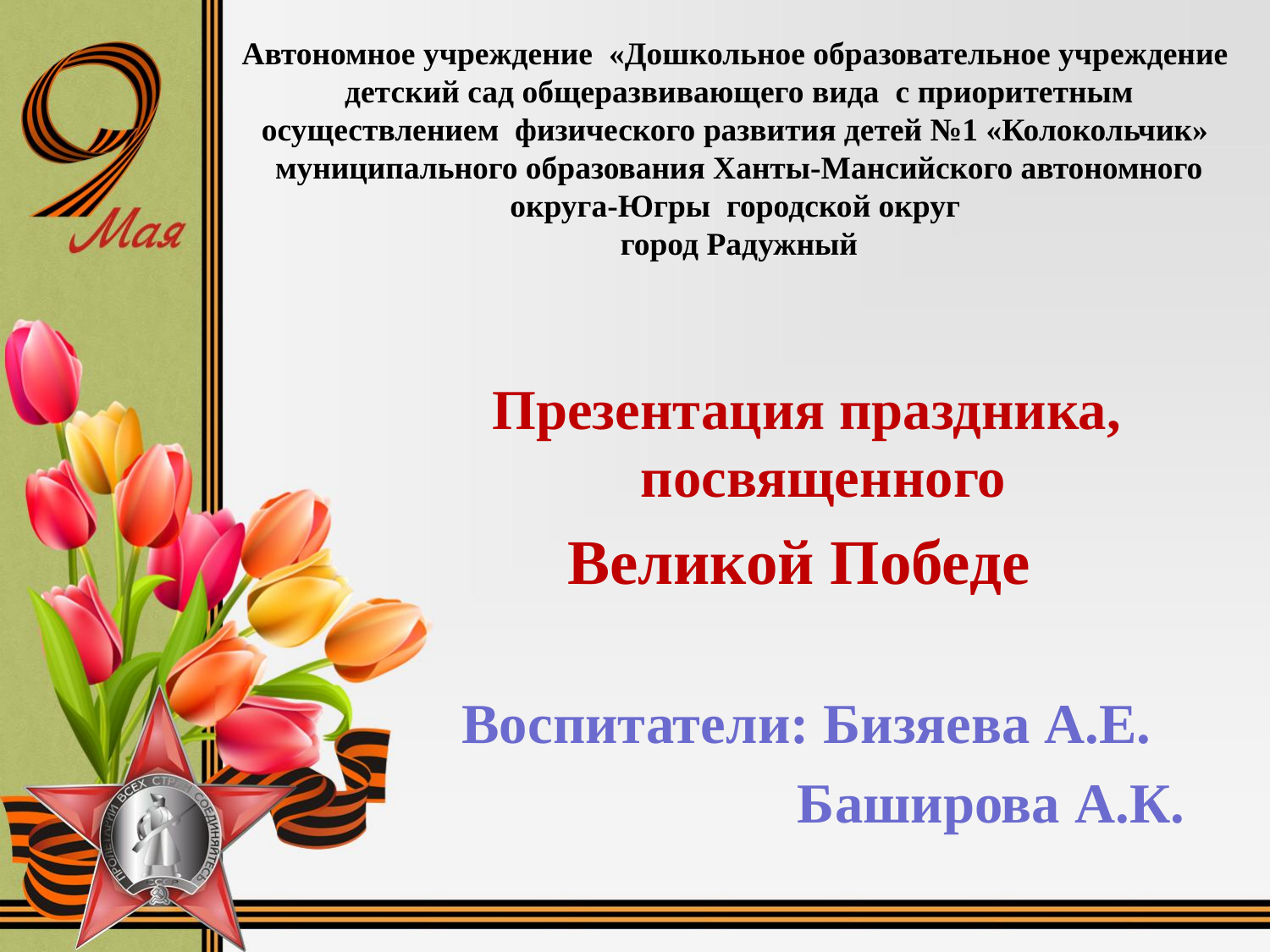

# Автономное учреждение  «Дошкольное образовательное учреждение  детский сад общеразвивающего вида  с приоритетным осуществлением  физического развития детей №1 «Колокольчик»  муниципального образования Ханты-Мансийского автономного округа-Югры  городской округ город Радужный

Презентация праздника, посвященного
Великой Победе

Воспитатели: Бизяева А.Е.
                          Баширова А.К.